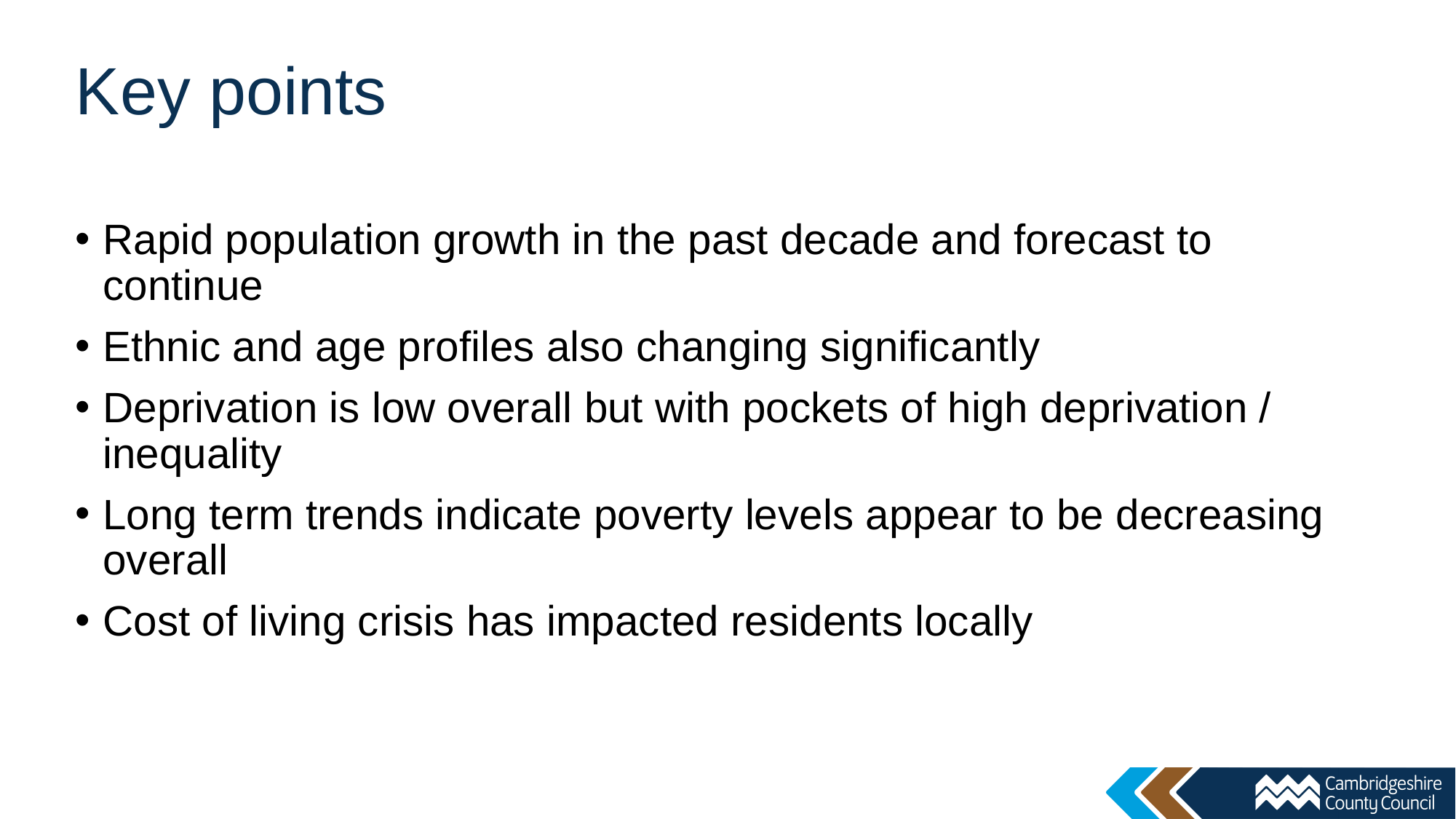

# Key points
Rapid population growth in the past decade and forecast to continue
Ethnic and age profiles also changing significantly
Deprivation is low overall but with pockets of high deprivation / inequality
Long term trends indicate poverty levels appear to be decreasing overall
Cost of living crisis has impacted residents locally